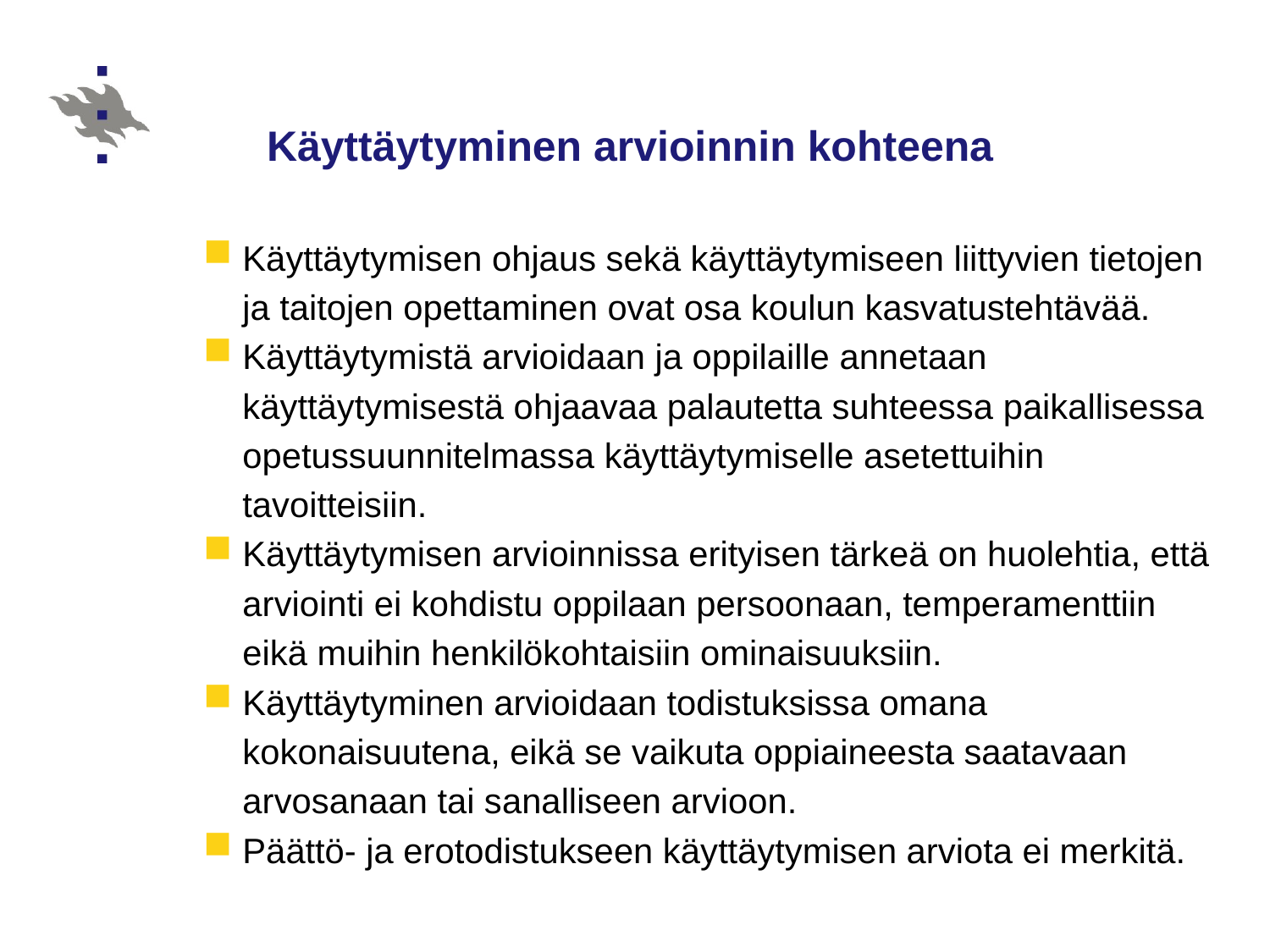

# Käyttäytyminen arvioinnin kohteena
Käyttäytymisen ohjaus sekä käyttäytymiseen liittyvien tietojen ja taitojen opettaminen ovat osa koulun kasvatustehtävää.
Käyttäytymistä arvioidaan ja oppilaille annetaan käyttäytymisestä ohjaavaa palautetta suhteessa paikallisessa opetussuunnitelmassa käyttäytymiselle asetettuihin tavoitteisiin.
Käyttäytymisen arvioinnissa erityisen tärkeä on huolehtia, että arviointi ei kohdistu oppilaan persoonaan, temperamenttiin eikä muihin henkilökohtaisiin ominaisuuksiin.
Käyttäytyminen arvioidaan todistuksissa omana kokonaisuutena, eikä se vaikuta oppiaineesta saatavaan arvosanaan tai sanalliseen arvioon.
Päättö- ja erotodistukseen käyttäytymisen arviota ei merkitä.